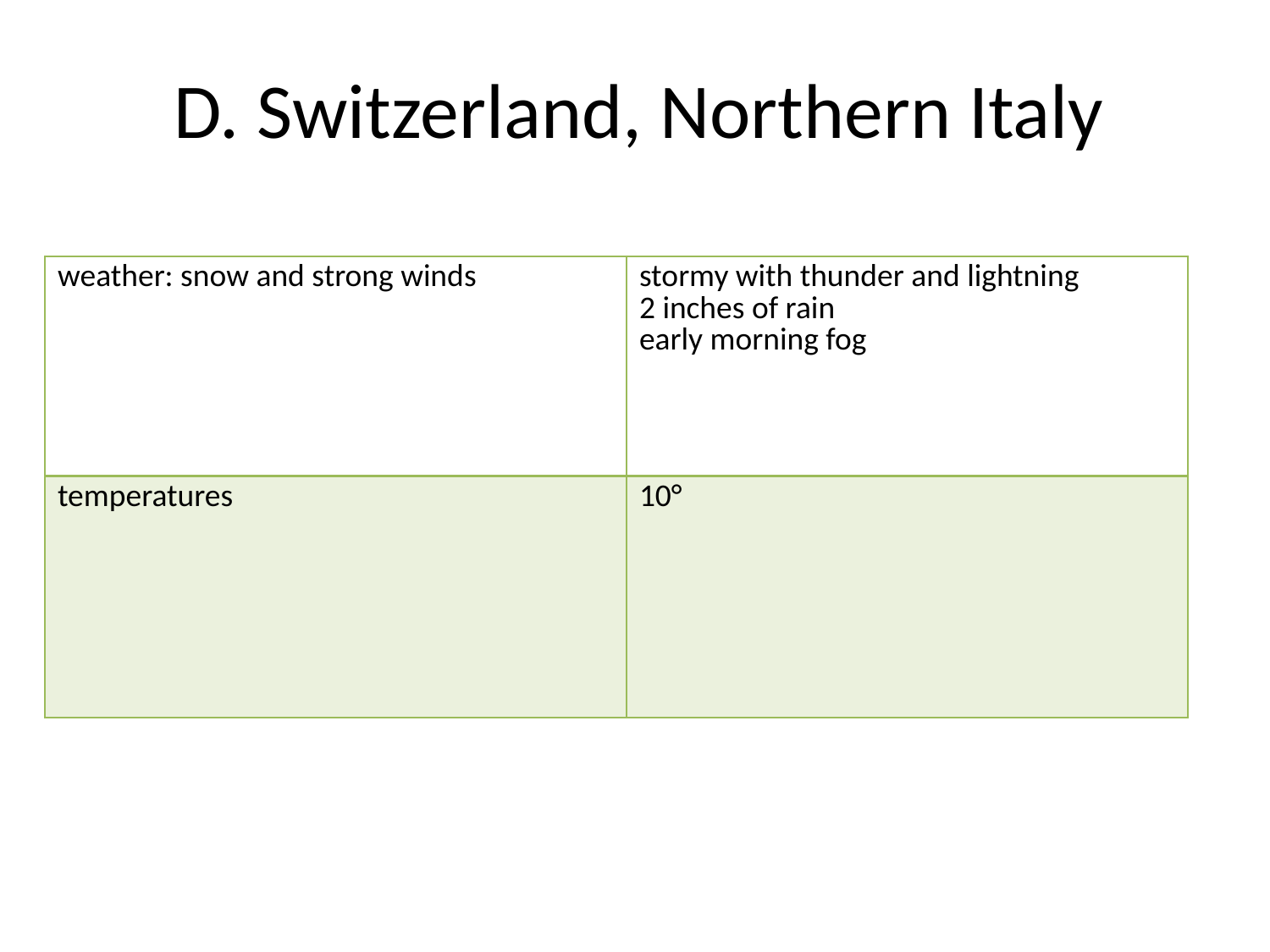

# D. Switzerland, Northern Italy
| weather: snow and strong winds | stormy with thunder and lightning 2 inches of rain early morning fog |
| --- | --- |
| temperatures | 10° |